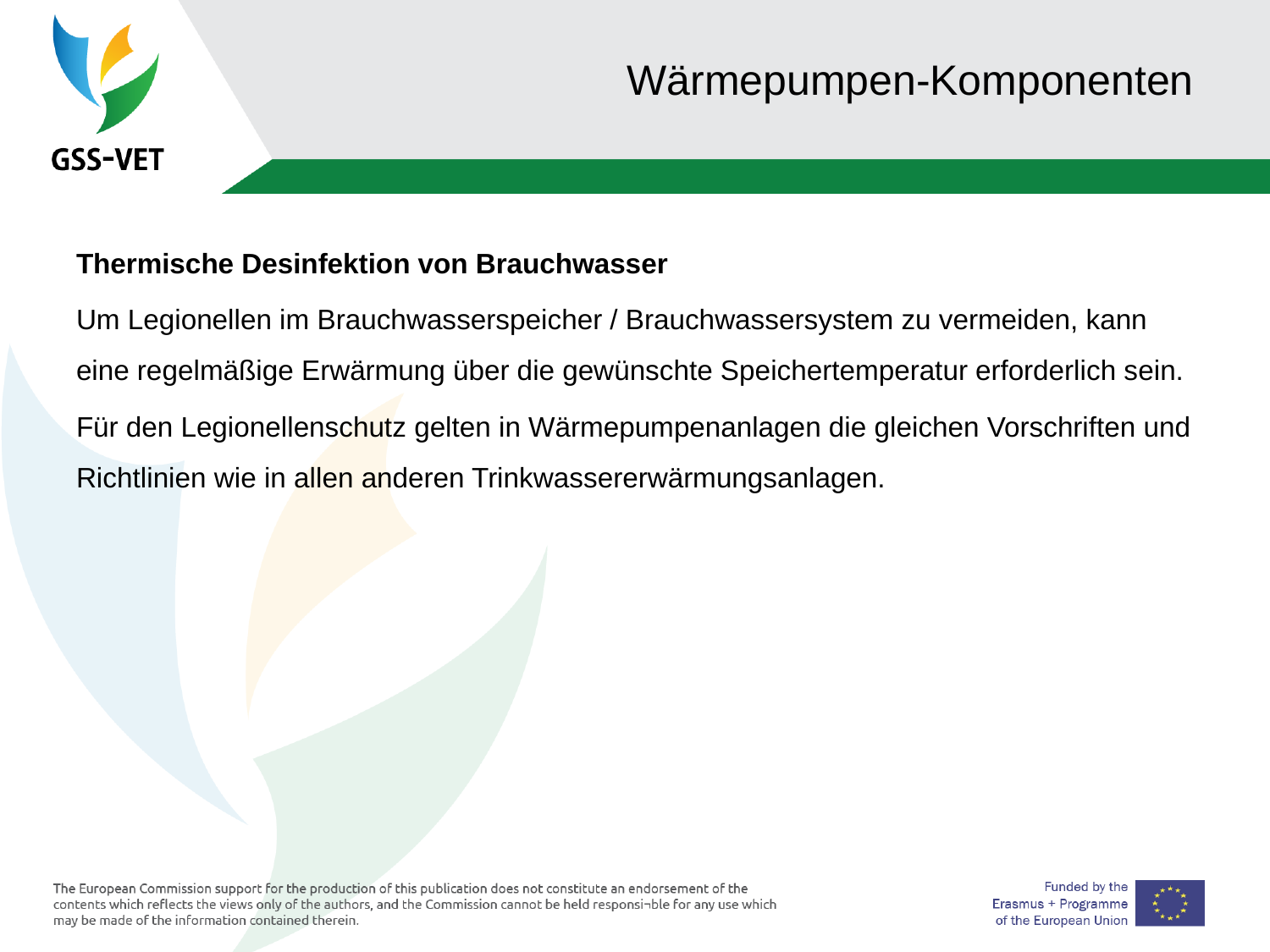

# Wärmepumpen-Komponenten
Thermische Desinfektion von Brauchwasser
Um Legionellen im Brauchwasserspeicher / Brauchwassersystem zu vermeiden, kann eine regelmäßige Erwärmung über die gewünschte Speichertemperatur erforderlich sein.
Für den Legionellenschutz gelten in Wärmepumpenanlagen die gleichen Vorschriften und Richtlinien wie in allen anderen Trinkwassererwärmungsanlagen.